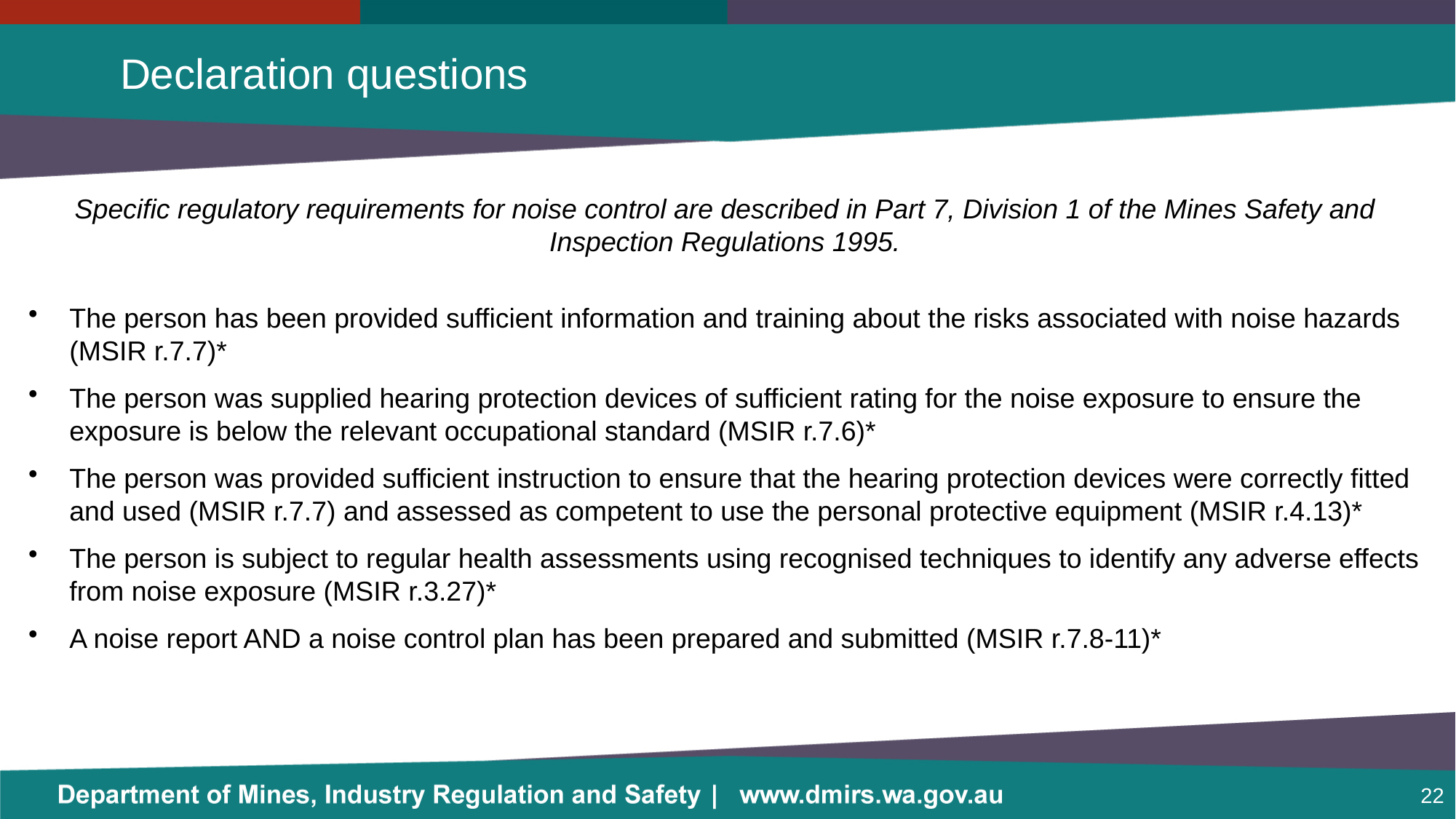

# Declaration questions
Specific regulatory requirements for noise control are described in Part 7, Division 1 of the Mines Safety and Inspection Regulations 1995.

The person has been provided sufficient information and training about the risks associated with noise hazards (MSIR r.7.7)*
The person was supplied hearing protection devices of sufficient rating for the noise exposure to ensure the exposure is below the relevant occupational standard (MSIR r.7.6)*
The person was provided sufficient instruction to ensure that the hearing protection devices were correctly fitted and used (MSIR r.7.7) and assessed as competent to use the personal protective equipment (MSIR r.4.13)*
The person is subject to regular health assessments using recognised techniques to identify any adverse effects from noise exposure (MSIR r.3.27)*
A noise report AND a noise control plan has been prepared and submitted (MSIR r.7.8-11)*
22